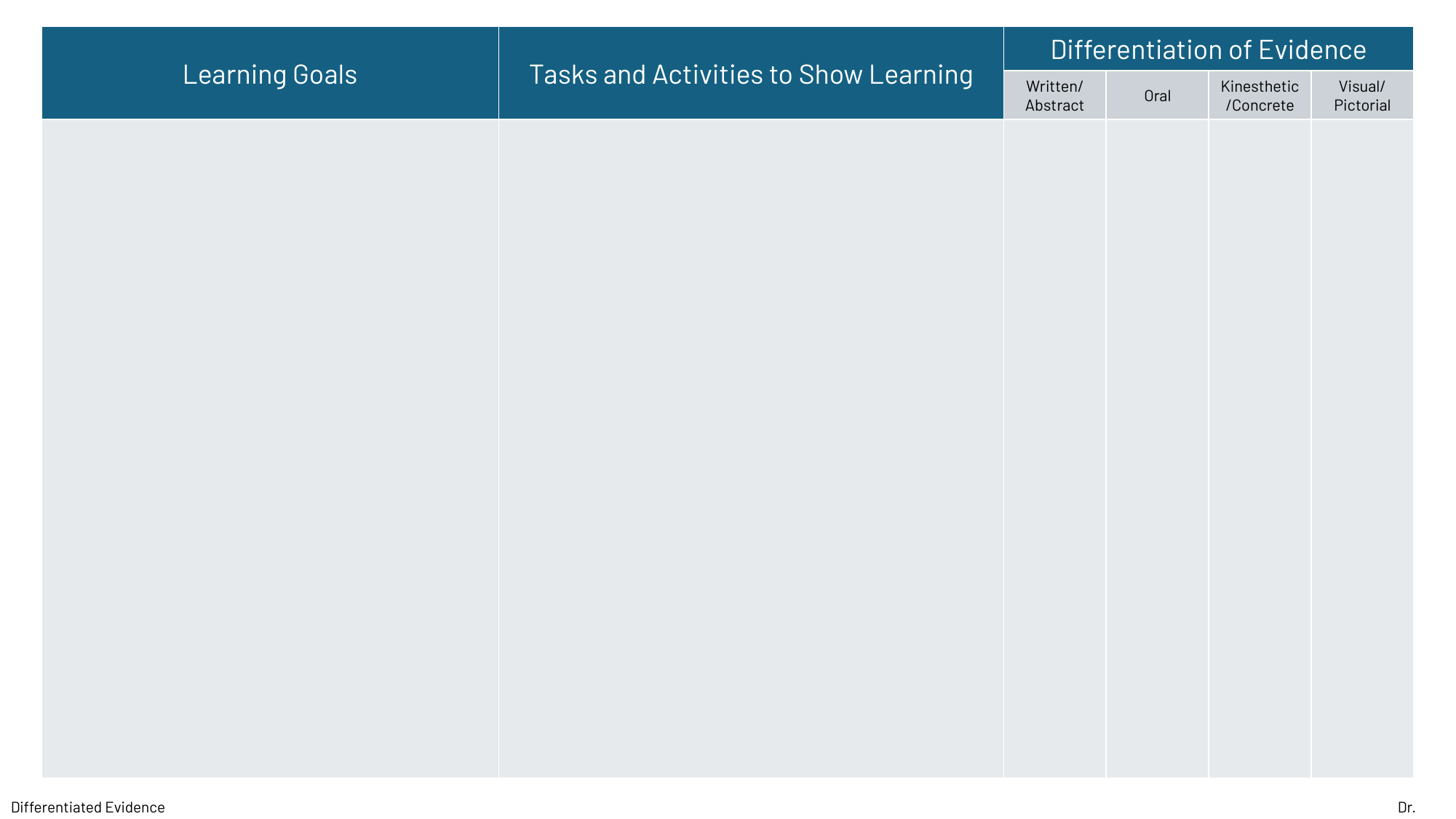

| Learning Goals | Tasks and Activities to Show Learning | Differentiation of Evidence |  |  |  |
| --- | --- | --- | --- | --- | --- |
|  |  | Written/ Abstract | Oral | Kinesthetic/Concrete | Visual/ Pictorial |
|  |  |  |  |  |  |
Differentiated Evidence								                         Dr. Shelley Moore, 2026